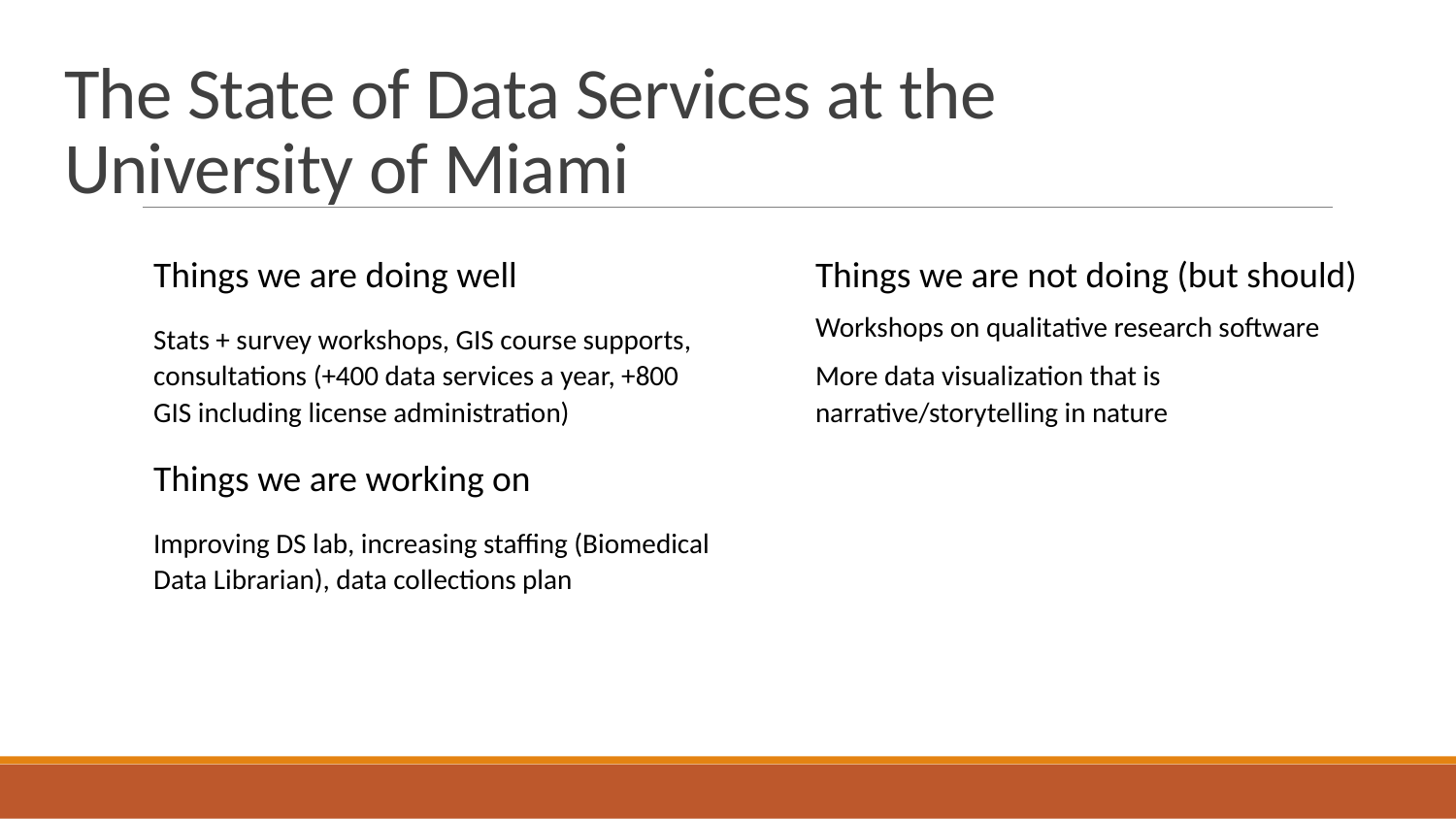

# The State of Data Services at the University of Miami
Things we are doing well
Stats + survey workshops, GIS course supports, consultations (+400 data services a year, +800 GIS including license administration)
Things we are working on
Improving DS lab, increasing staffing (Biomedical Data Librarian), data collections plan
Things we are not doing (but should)
Workshops on qualitative research software
More data visualization that is narrative/storytelling in nature